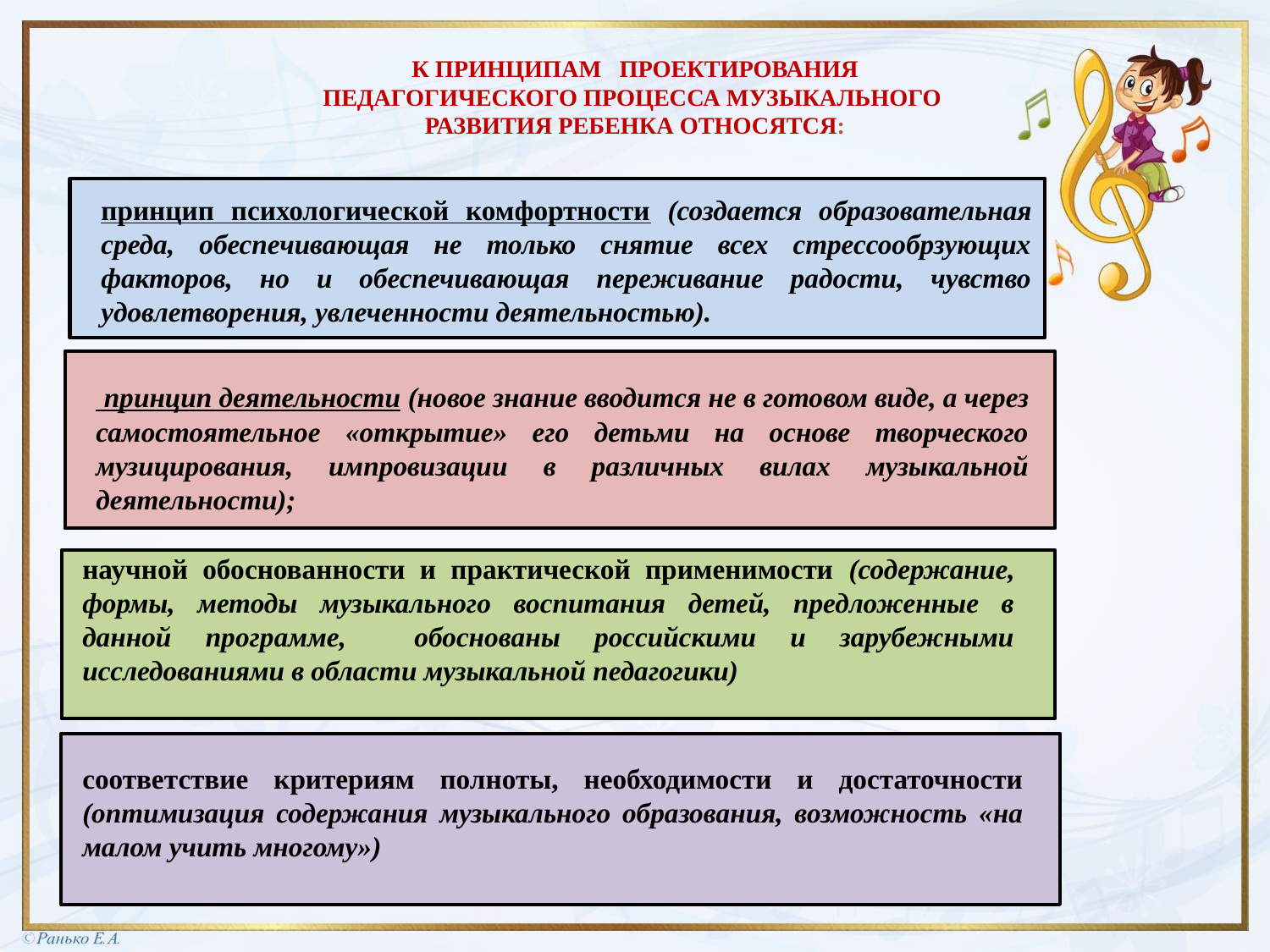

# К ПРИНЦИПАМ   ПРОЕКТИРОВАНИЯ ПЕДАГОГИЧЕСКОГО ПРОЦЕССА МУЗЫКАЛЬНОГО РАЗВИТИЯ РЕБЕНКА ОТНОСЯТСЯ:

принцип психологической комфортности (создается образовательная среда, обеспечивающая не только снятие всех стрессообрзующих факторов, но и обеспечивающая переживание радости, чувство удовлетворения, увлеченности деятельностью).

 принцип деятельности (новое знание вводится не в готовом виде, а через самостоятельное «открытие» его детьми на основе творческого музицирования, импровизации в различных вилах музыкальной деятельности);
научной обоснованности и практической применимости (содержание, формы, методы музыкального воспитания детей, предложенные в данной программе,  обоснованы российскими и зарубежными исследованиями в области музыкальной педагогики)

соответствие критериям полноты, необходимости и достаточности (оптимизация содержания музыкального образования, возможность «на малом учить многому»)